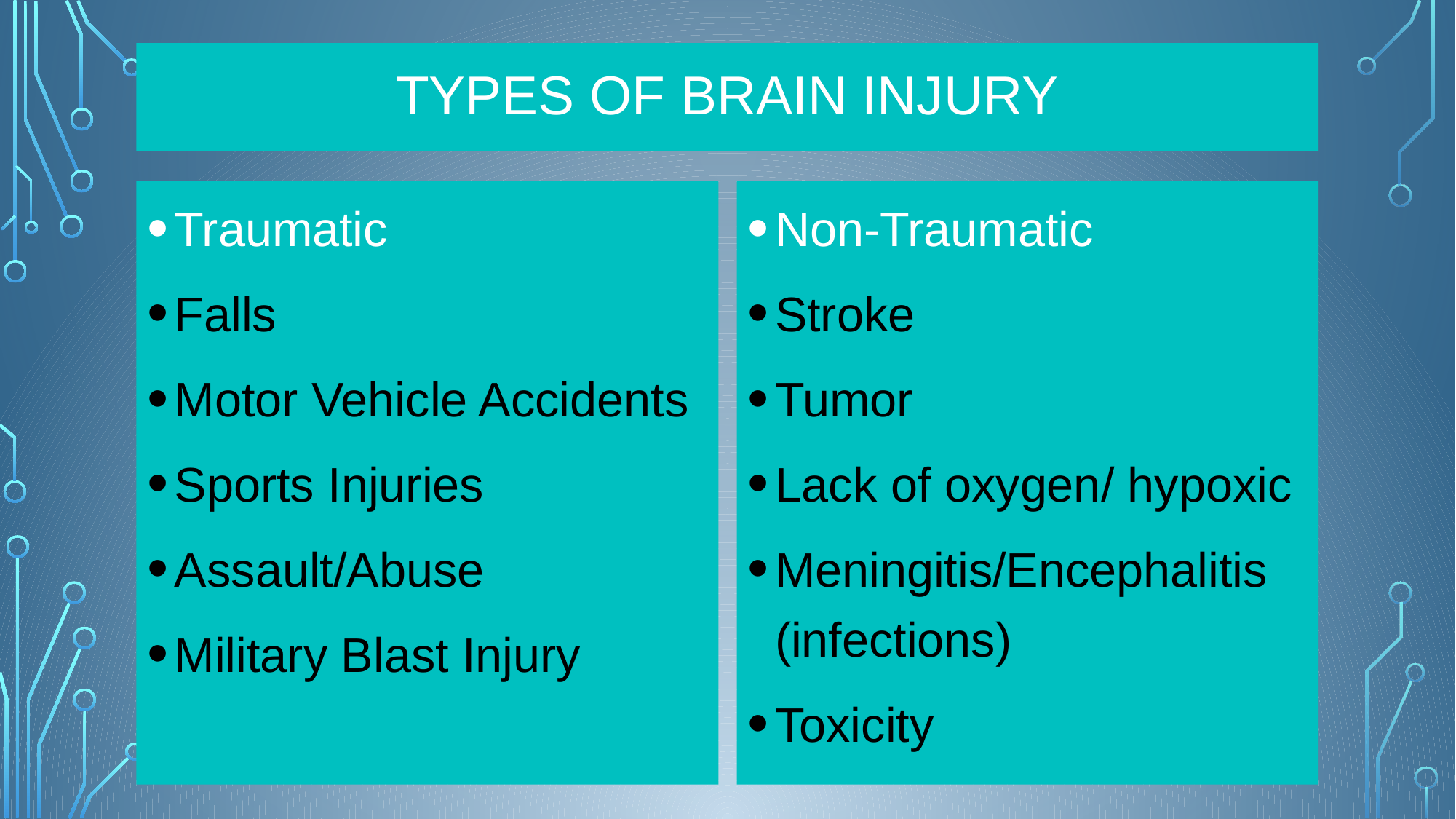

# Types of Brain Injury
Traumatic
Falls
Motor Vehicle Accidents
Sports Injuries
Assault/Abuse
Military Blast Injury

Non-Traumatic
Stroke
Tumor
Lack of oxygen/ hypoxic
Meningitis/Encephalitis (infections)
Toxicity